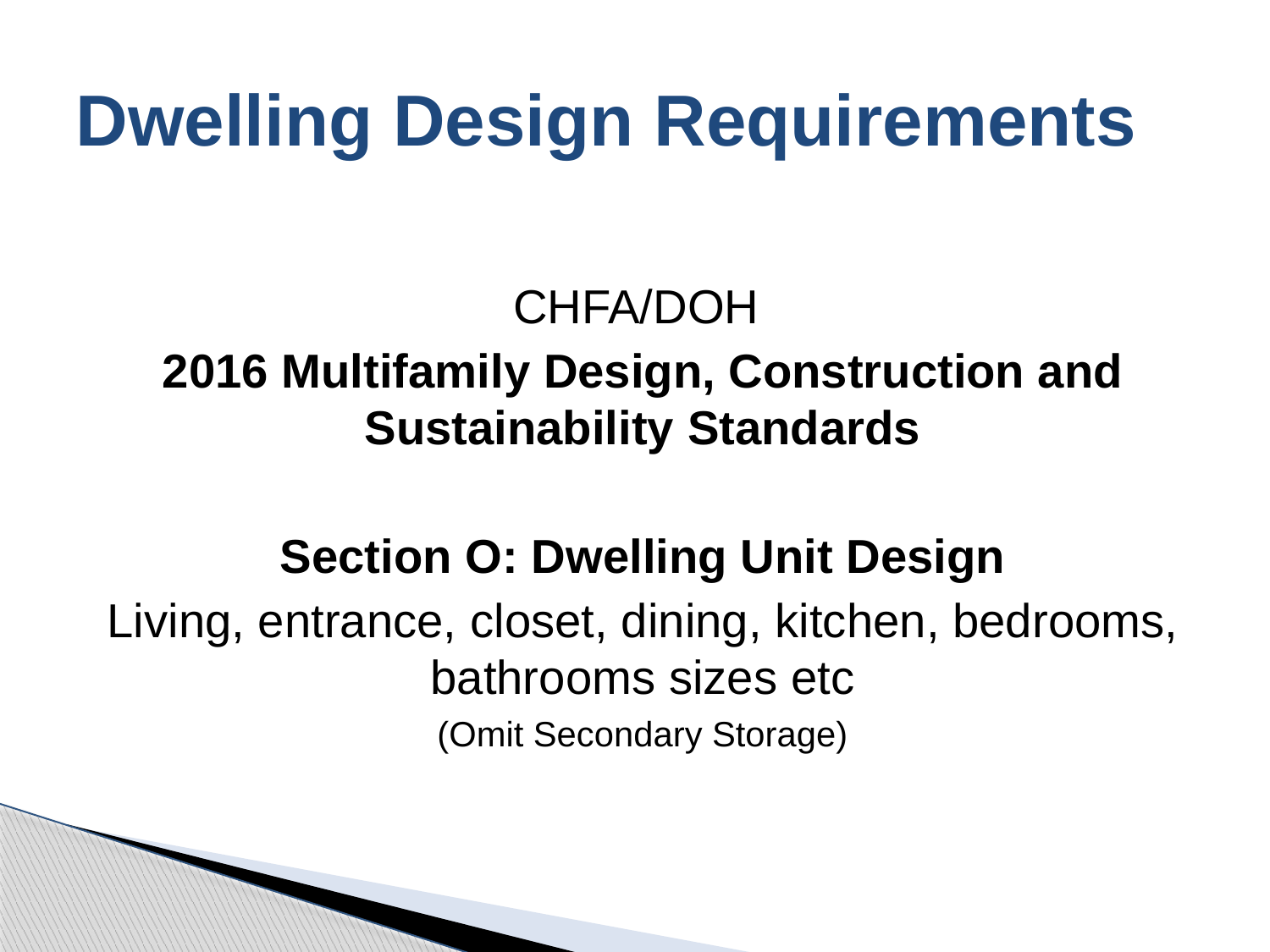

# Dwelling Design Requirements

CHFA/DOH
2016 Multifamily Design, Construction and Sustainability Standards

Section O: Dwelling Unit Design
Living, entrance, closet, dining, kitchen, bedrooms, bathrooms sizes etc
(Omit Secondary Storage)